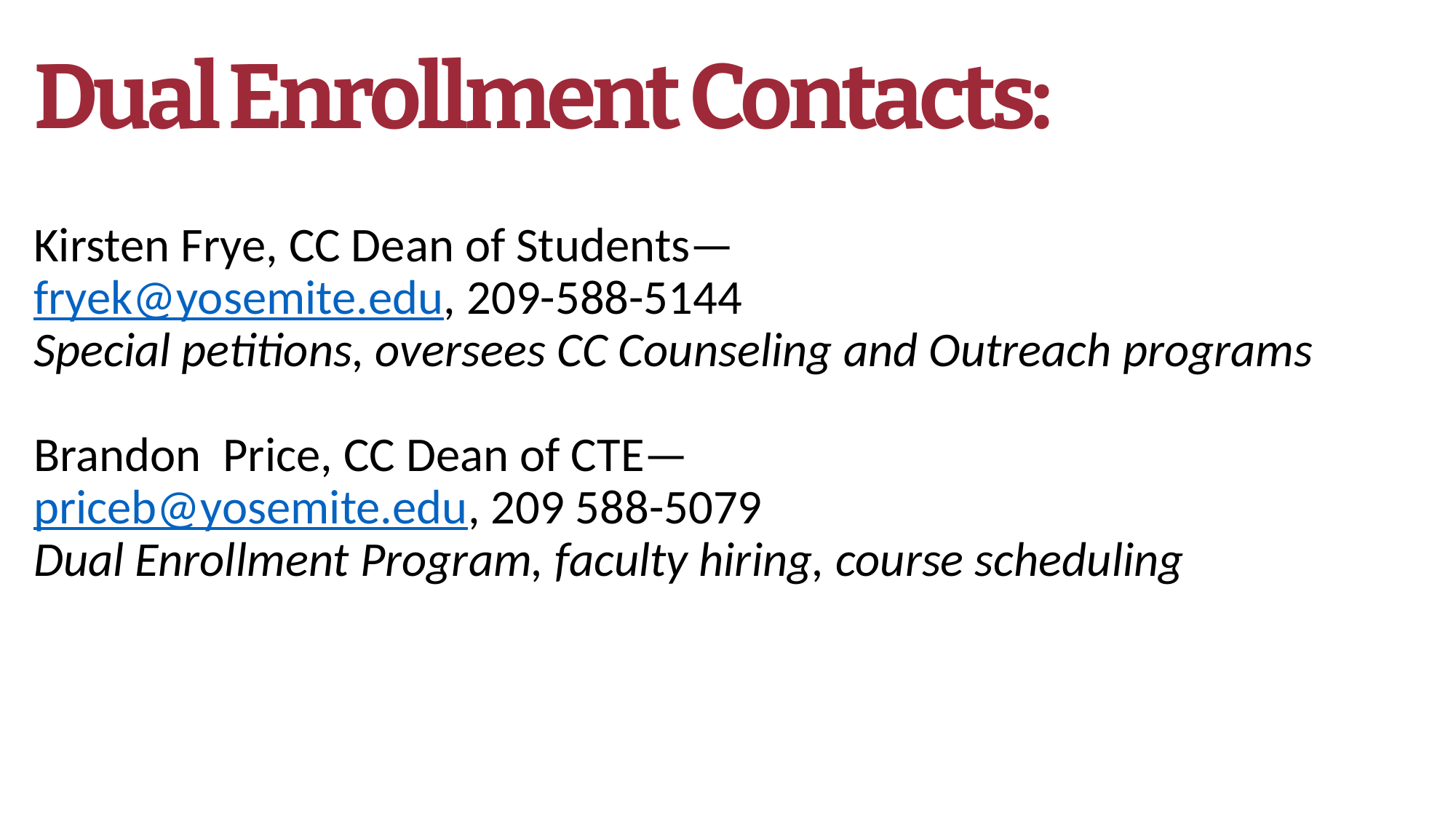

# Dual Enrollment Contacts: Kirsten Frye, CC Dean of Students— fryek@yosemite.edu, 209-588-5144 Special petitions, oversees CC Counseling and Outreach programs Brandon  Price, CC Dean of CTE— priceb@yosemite.edu, 209 588-5079 Dual Enrollment Program, faculty hiring, course scheduling